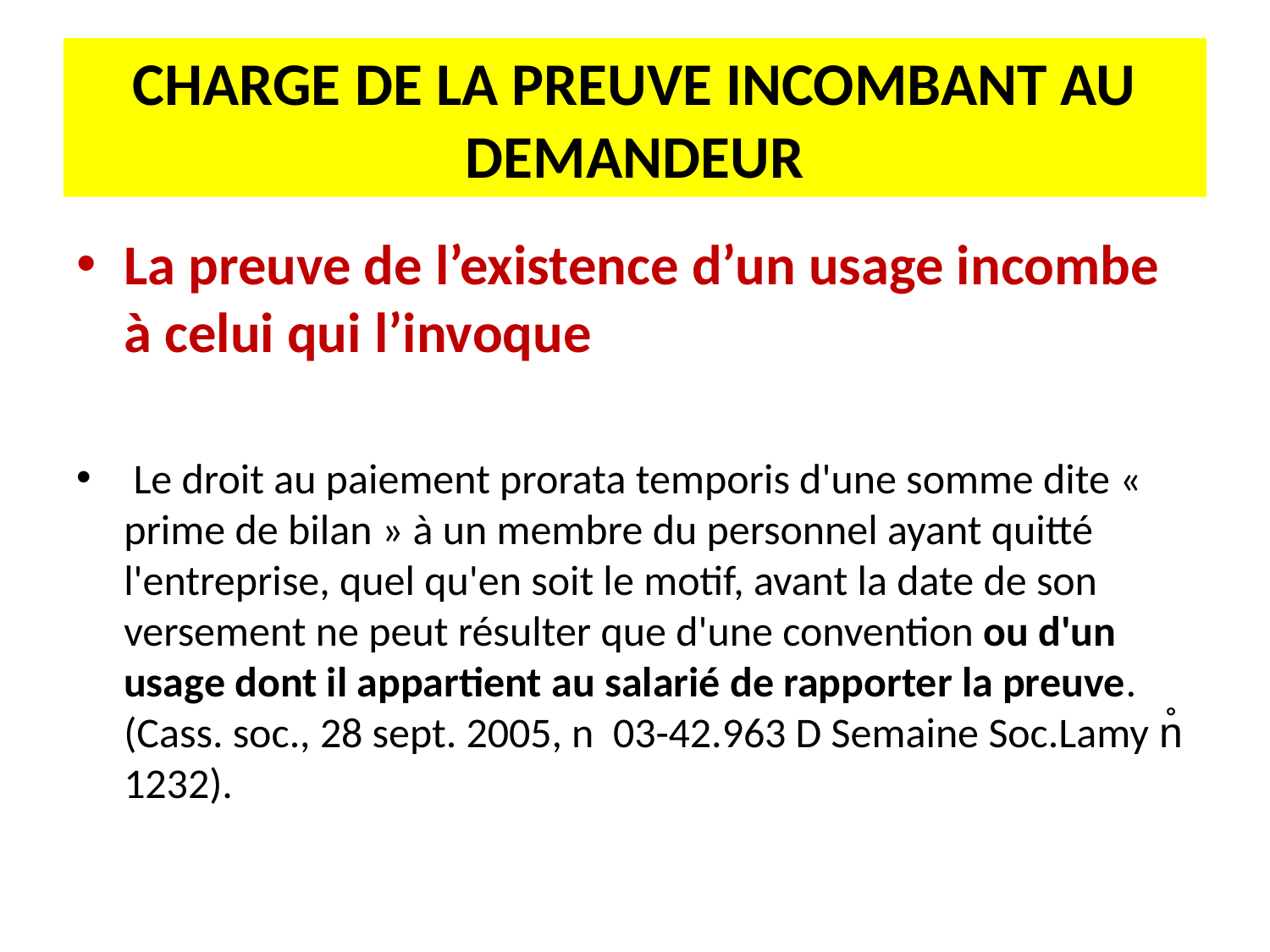

# CHARGE DE LA PREUVE INCOMBANT AU DEMANDEUR
La preuve de l’existence d’un usage incombe à celui qui l’invoque

 Le droit au paiement prorata temporis d'une somme dite « prime de bilan » à un membre du personnel ayant quitté l'entreprise, quel qu'en soit le motif, avant la date de son versement ne peut résulter que d'une convention ou d'un usage dont il appartient au salarié de rapporter la preuve. (Cass. soc., 28 sept. 2005, n  03-42.963 D Semaine Soc.Lamy n̊ 1232).